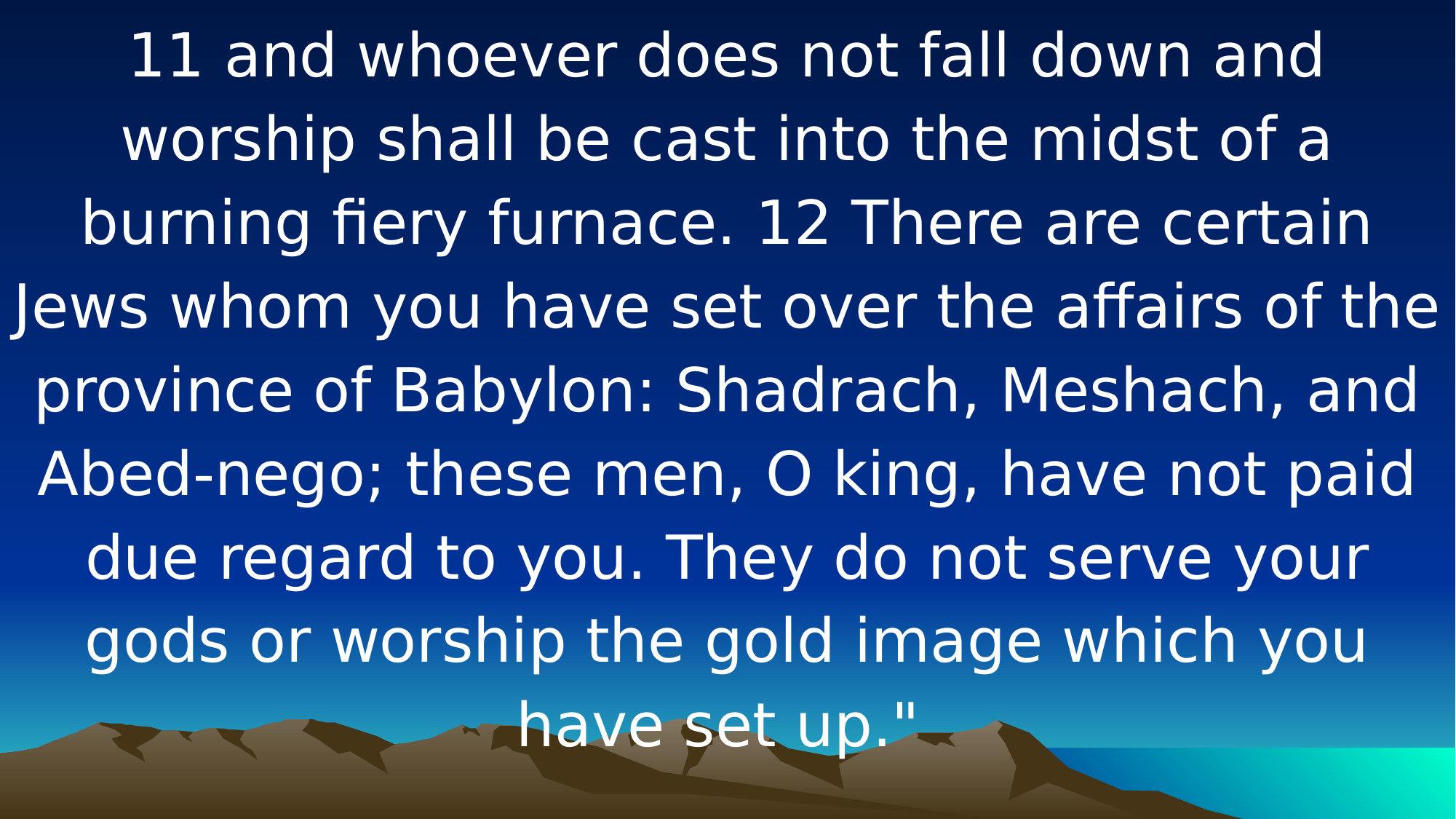

11 and whoever does not fall down and worship shall be cast into the midst of a burning fiery furnace. 12 There are certain Jews whom you have set over the affairs of the province of Babylon: Shadrach, Meshach, and Abed-nego; these men, O king, have not paid due regard to you. They do not serve your gods or worship the gold image which you have set up."